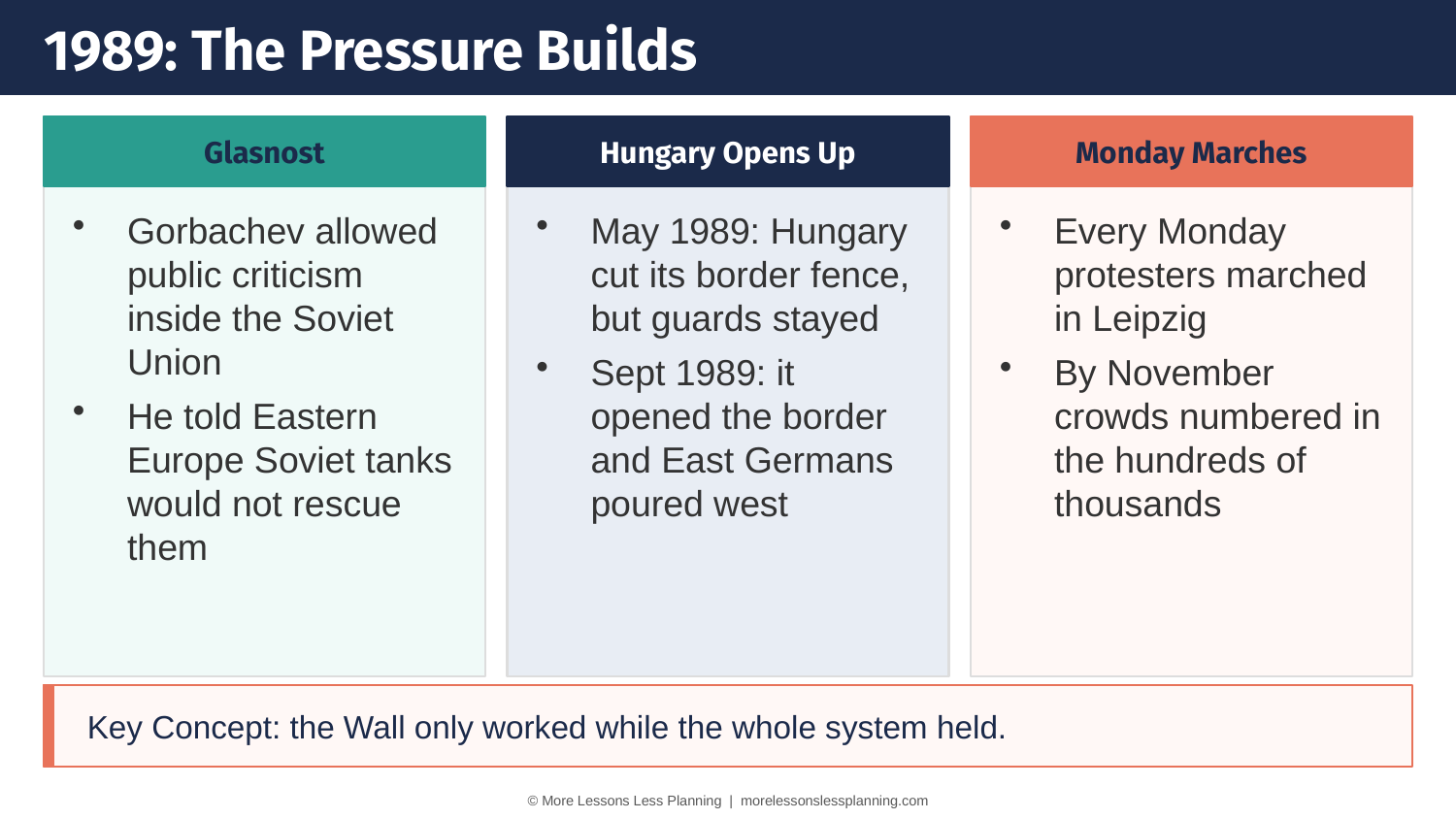

1989: The Pressure Builds

Glasnost

Hungary Opens Up

Monday Marches
Gorbachev allowed public criticism inside the Soviet Union
He told Eastern Europe Soviet tanks would not rescue them
May 1989: Hungary cut its border fence, but guards stayed
Sept 1989: it opened the border and East Germans poured west
Every Monday protesters marched in Leipzig
By November crowds numbered in the hundreds of thousands

Key Concept: the Wall only worked while the whole system held.
© More Lessons Less Planning  |  morelessonslessplanning.com